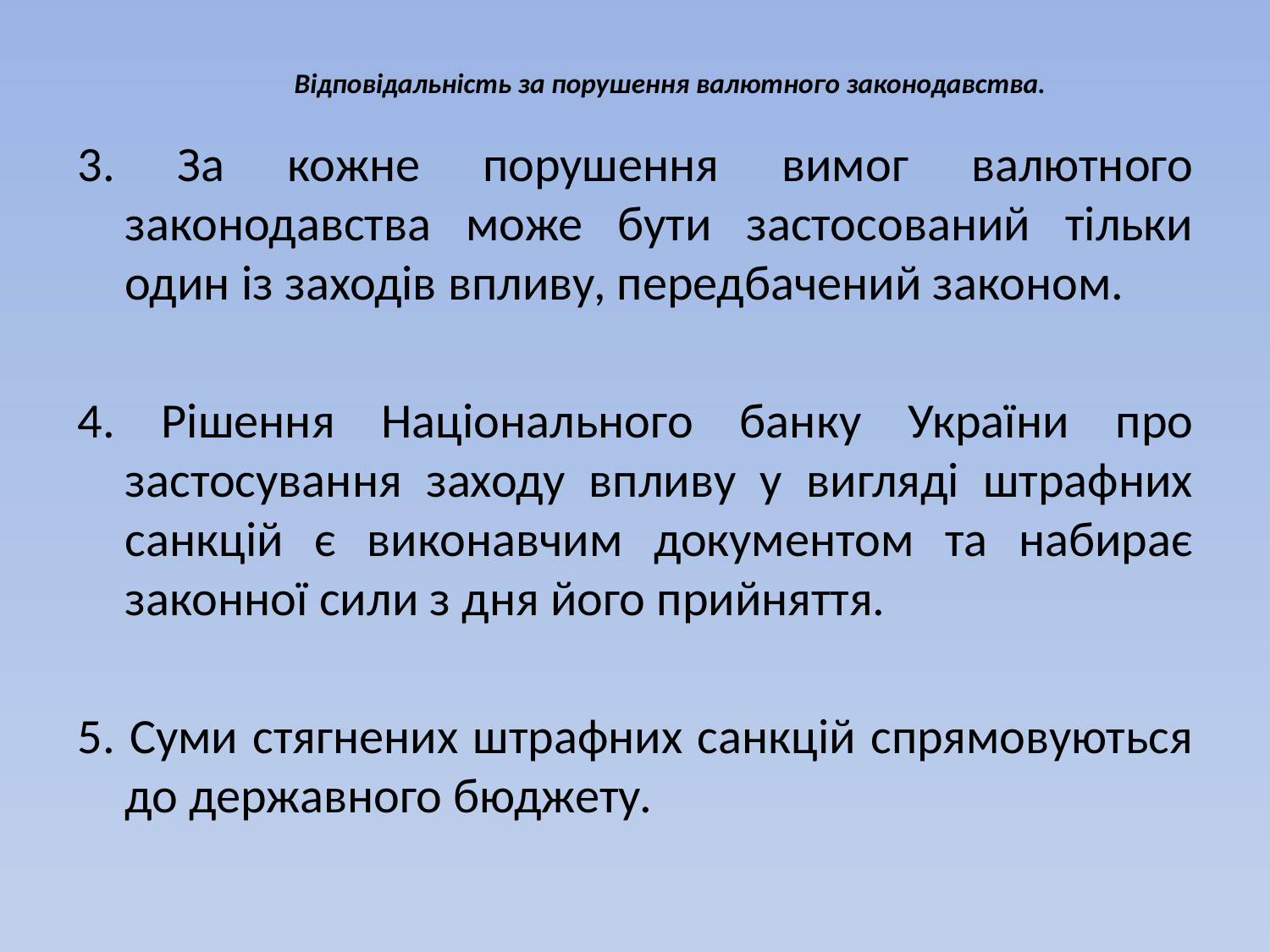

# Відповідальність за порушення валютного законодавства.
3. За кожне порушення вимог валютного законодавства може бути застосований тільки один із заходів впливу, передбачений законом.

4. Рішення Національного банку України про застосування заходу впливу у вигляді штрафних санкцій є виконавчим документом та набирає законної сили з дня його прийняття.

5. Суми стягнених штрафних санкцій спрямовуються до державного бюджету.